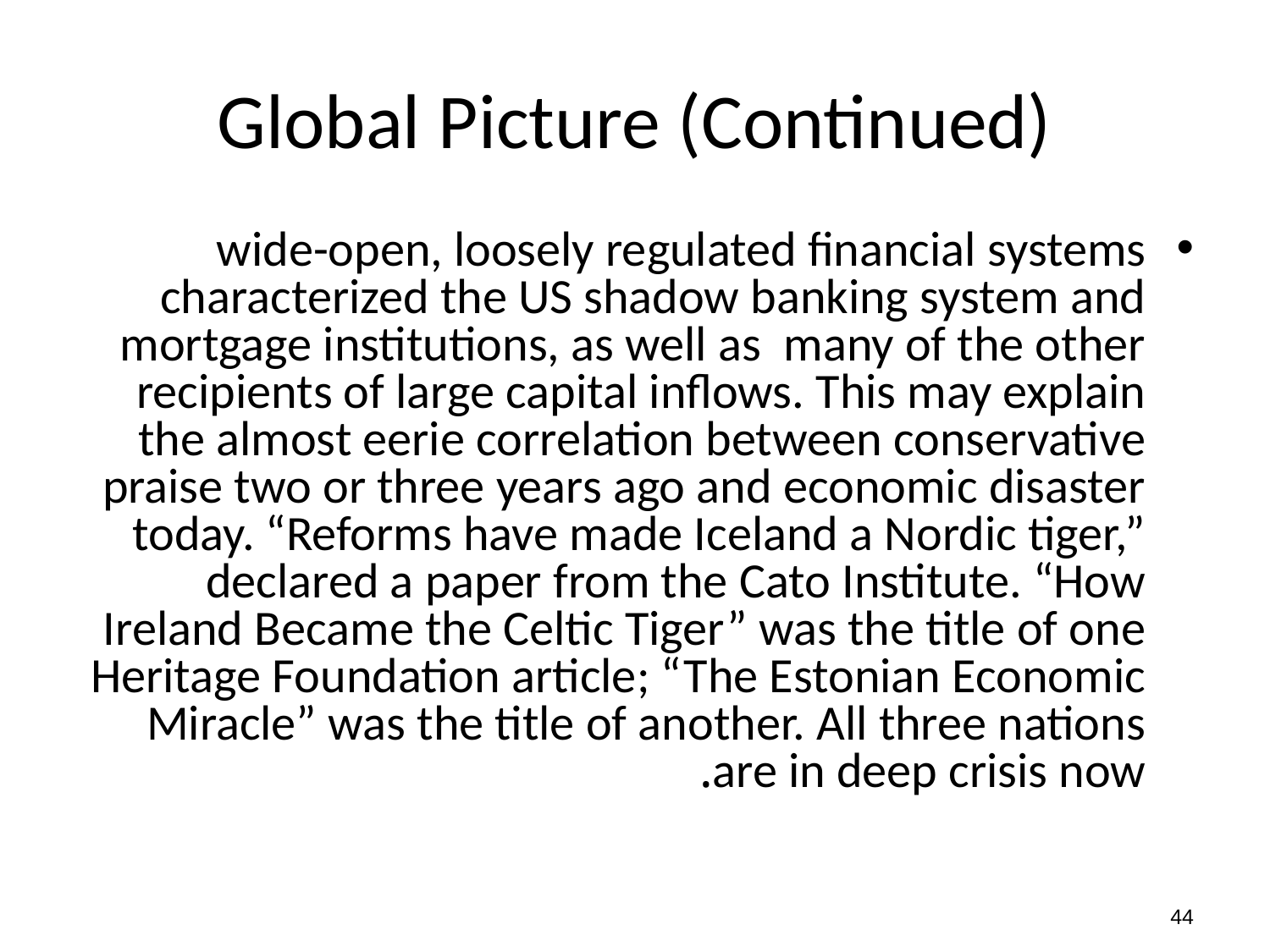

Global Picture (Continued)
wide-open, loosely regulated financial systems characterized the US shadow banking system and mortgage institutions, as well as  many of the other recipients of large capital inflows. This may explain the almost eerie correlation between conservative praise two or three years ago and economic disaster today. “Reforms have made Iceland a Nordic tiger,” declared a paper from the Cato Institute. “How Ireland Became the Celtic Tiger” was the title of one Heritage Foundation article; “The Estonian Economic Miracle” was the title of another. All three nations are in deep crisis now.
44